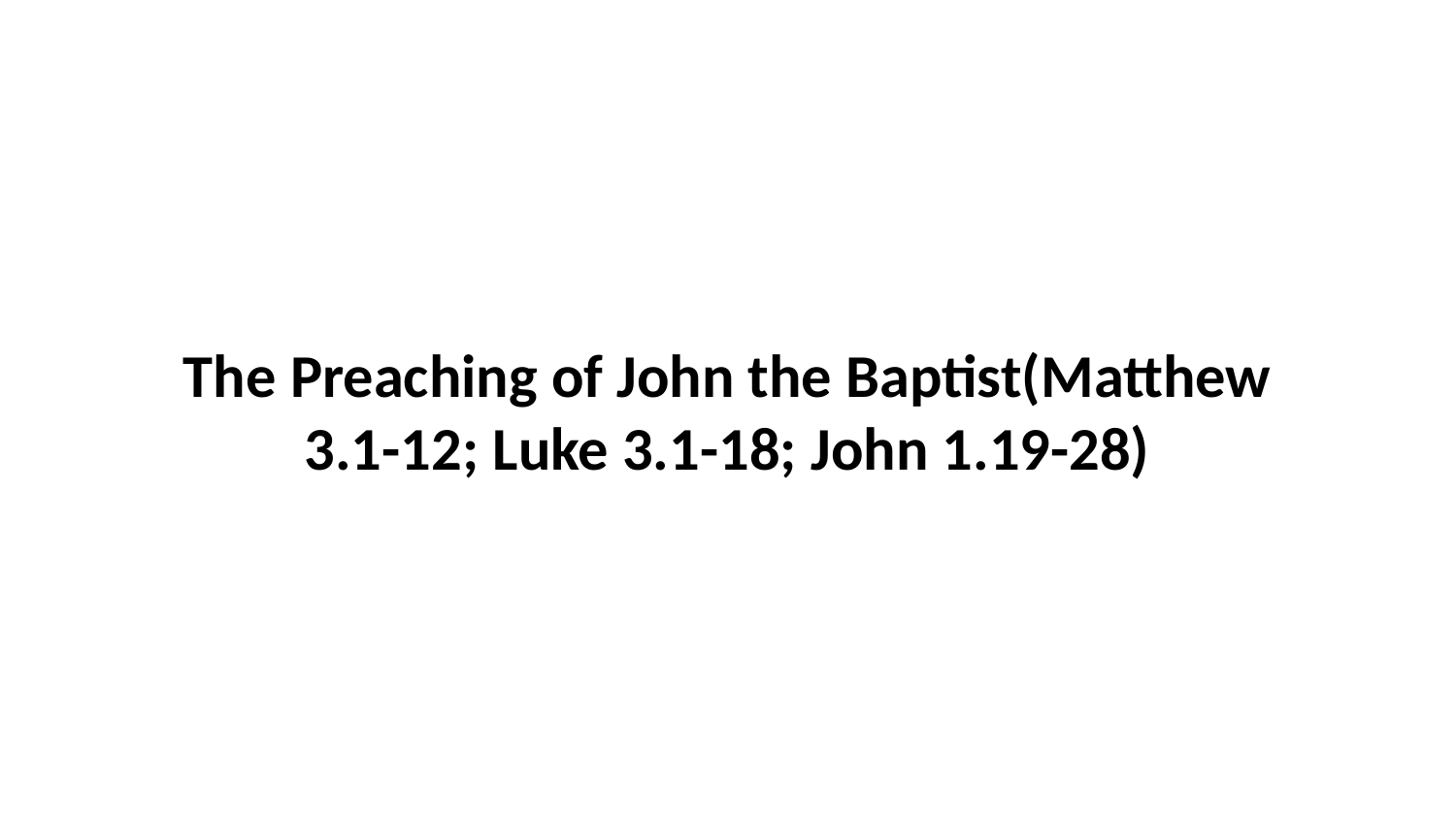

The Preaching of John the Baptist(Matthew 3.1-12; Luke 3.1-18; John 1.19-28)